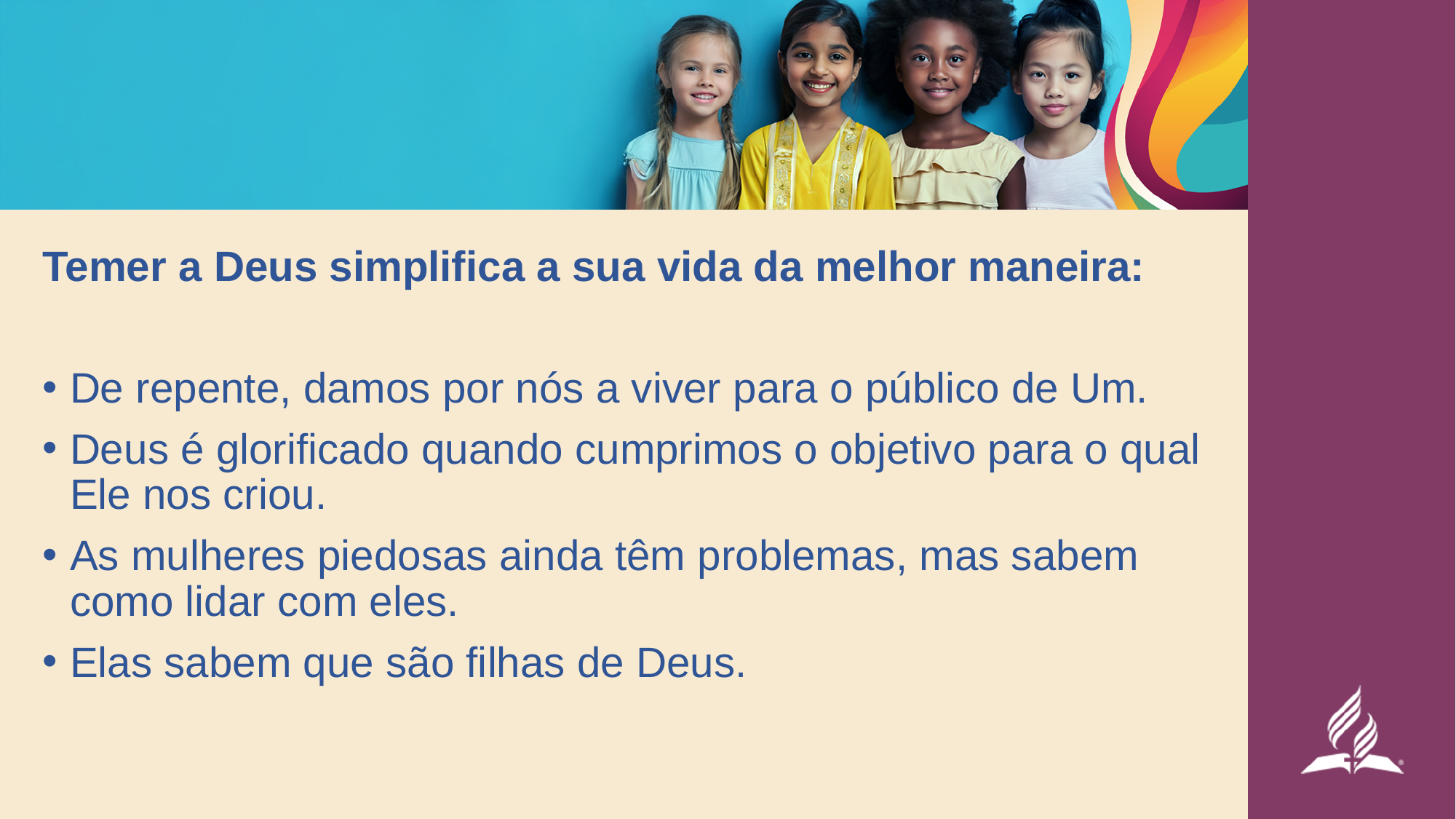

#
Temer a Deus simplifica a sua vida da melhor maneira:

De repente, damos por nós a viver para o público de Um.
Deus é glorificado quando cumprimos o objetivo para o qual Ele nos criou.
As mulheres piedosas ainda têm problemas, mas sabem como lidar com eles.
Elas sabem que são filhas de Deus.